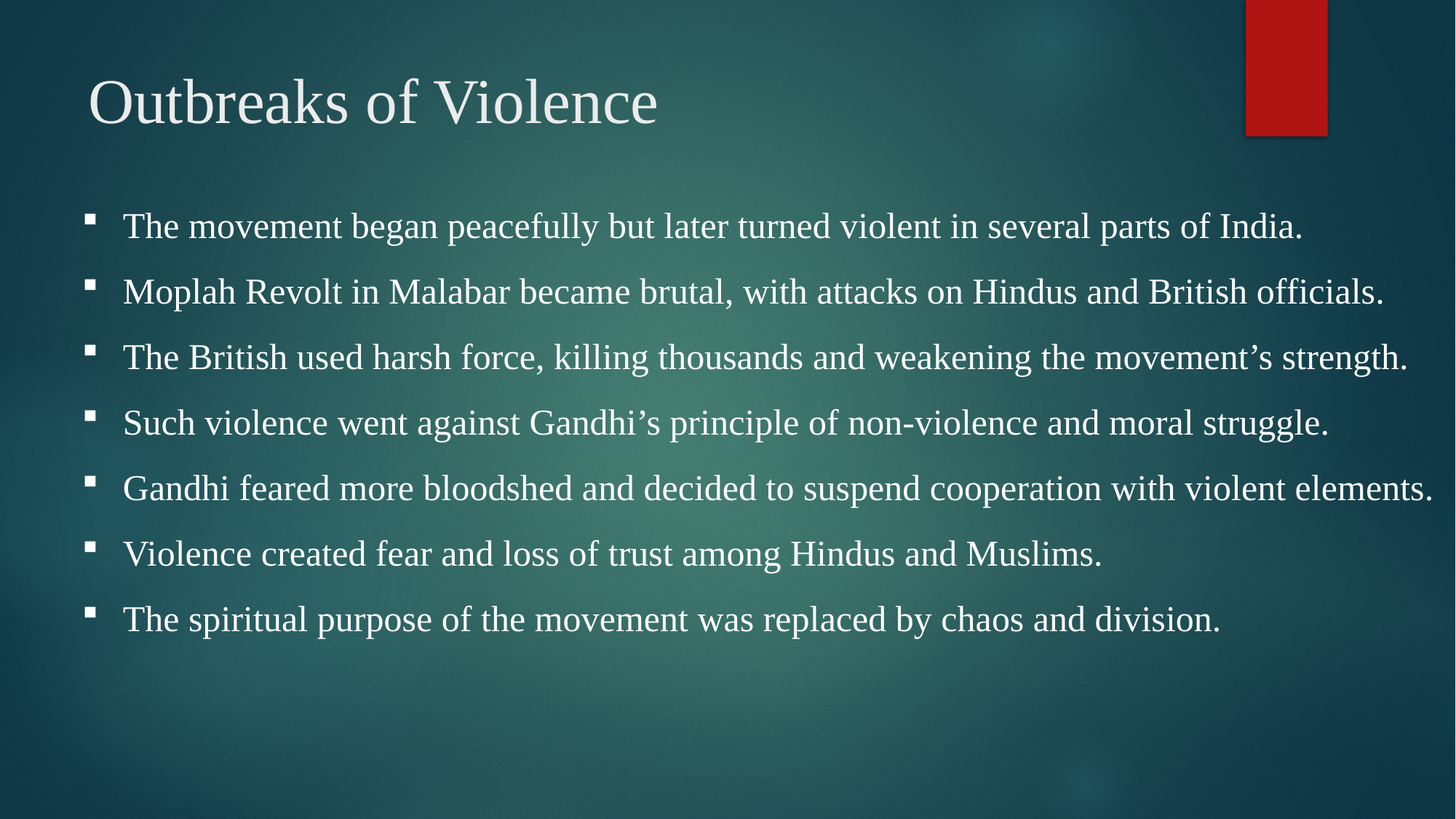

# Outbreaks of Violence
The movement began peacefully but later turned violent in several parts of India.
Moplah Revolt in Malabar became brutal, with attacks on Hindus and British officials.
The British used harsh force, killing thousands and weakening the movement’s strength.
Such violence went against Gandhi’s principle of non-violence and moral struggle.
Gandhi feared more bloodshed and decided to suspend cooperation with violent elements.
Violence created fear and loss of trust among Hindus and Muslims.
The spiritual purpose of the movement was replaced by chaos and division.